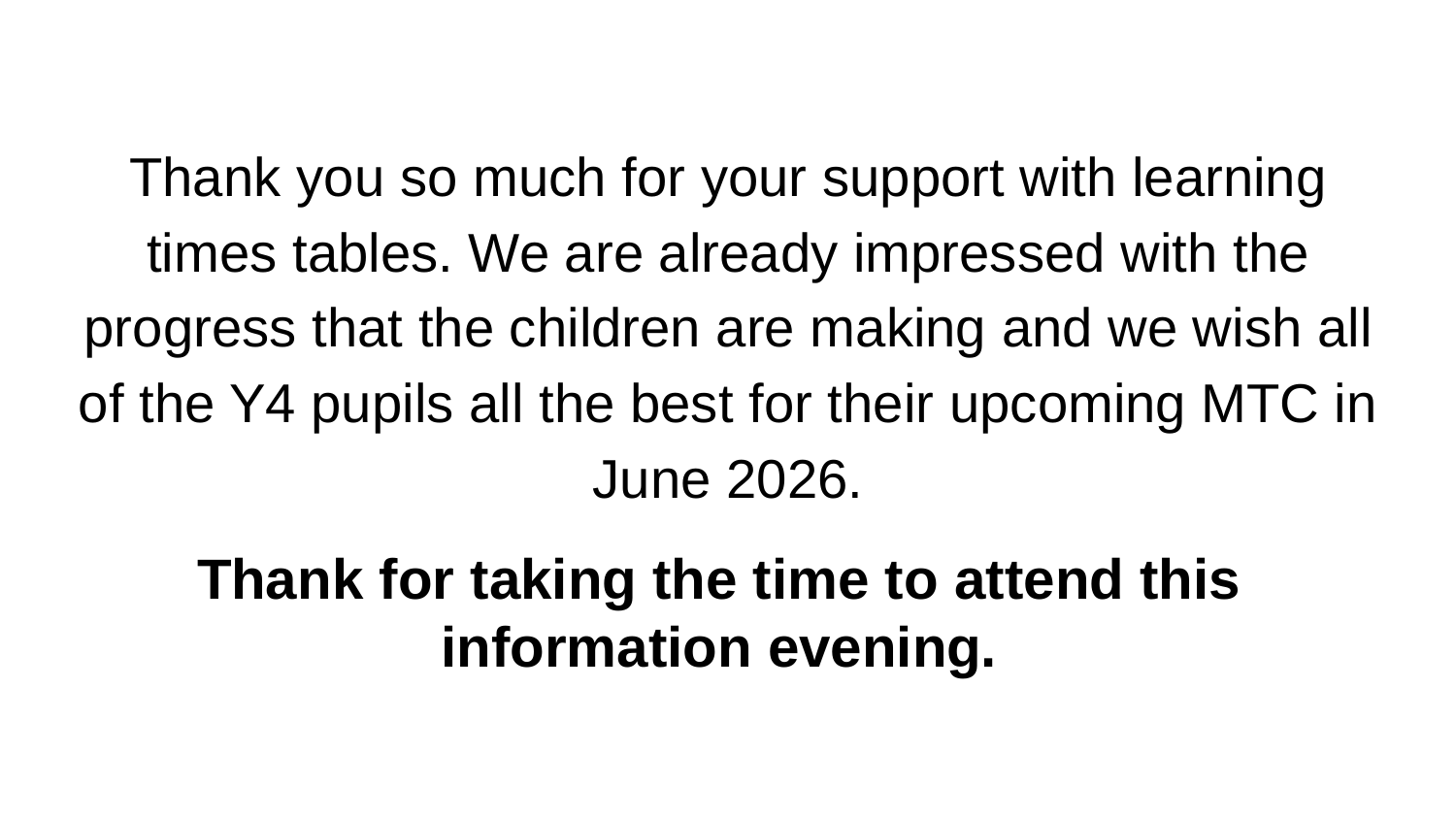

Thank you so much for your support with learning times tables. We are already impressed with the progress that the children are making and we wish all of the Y4 pupils all the best for their upcoming MTC in June 2026.

Thank for taking the time to attend this information evening.